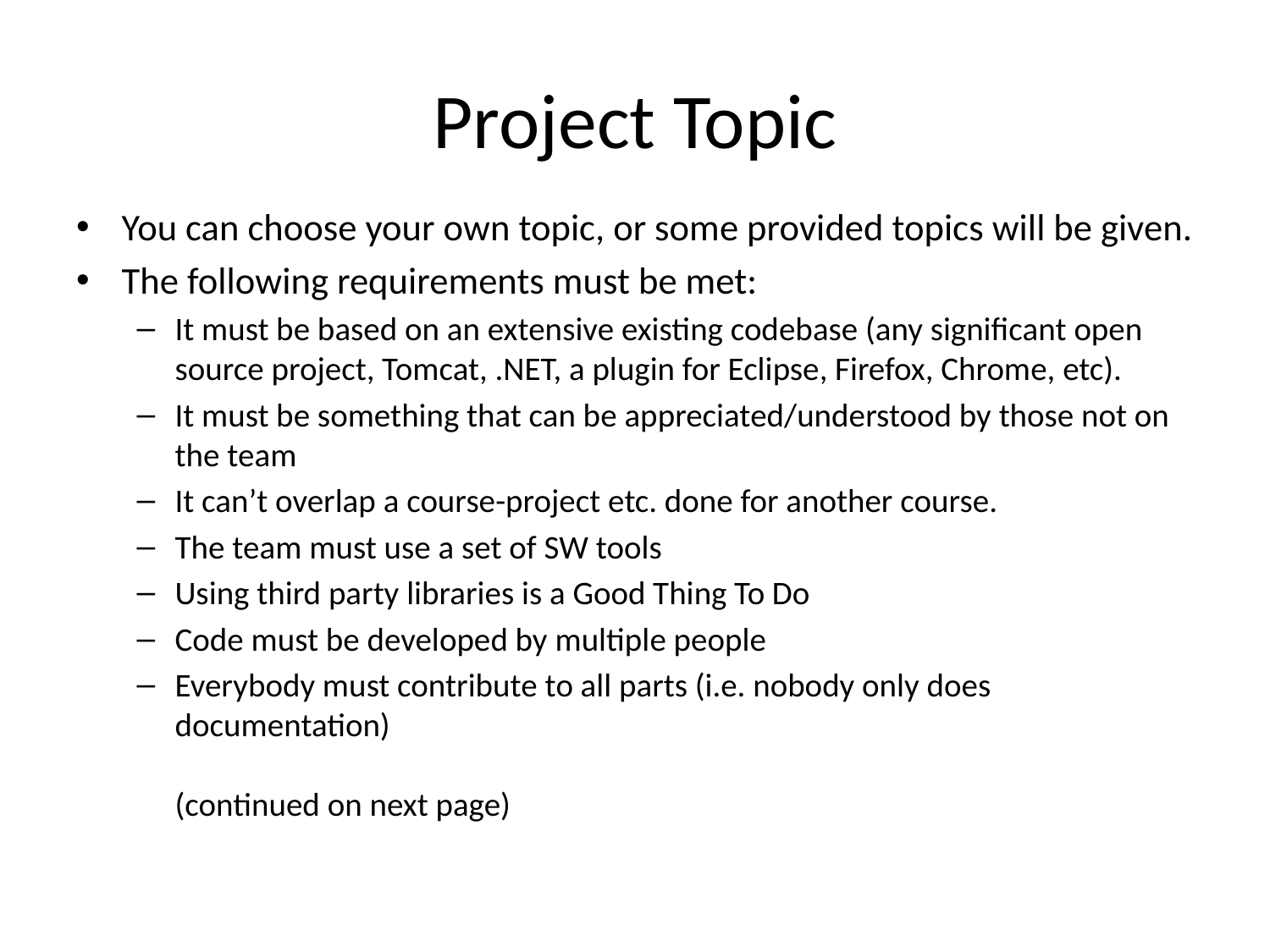

# Project Topic
You can choose your own topic, or some provided topics will be given.
The following requirements must be met:
It must be based on an extensive existing codebase (any significant open source project, Tomcat, .NET, a plugin for Eclipse, Firefox, Chrome, etc).
It must be something that can be appreciated/understood by those not on the team
It can’t overlap a course-project etc. done for another course.
The team must use a set of SW tools
Using third party libraries is a Good Thing To Do
Code must be developed by multiple people
Everybody must contribute to all parts (i.e. nobody only does documentation)
(continued on next page)